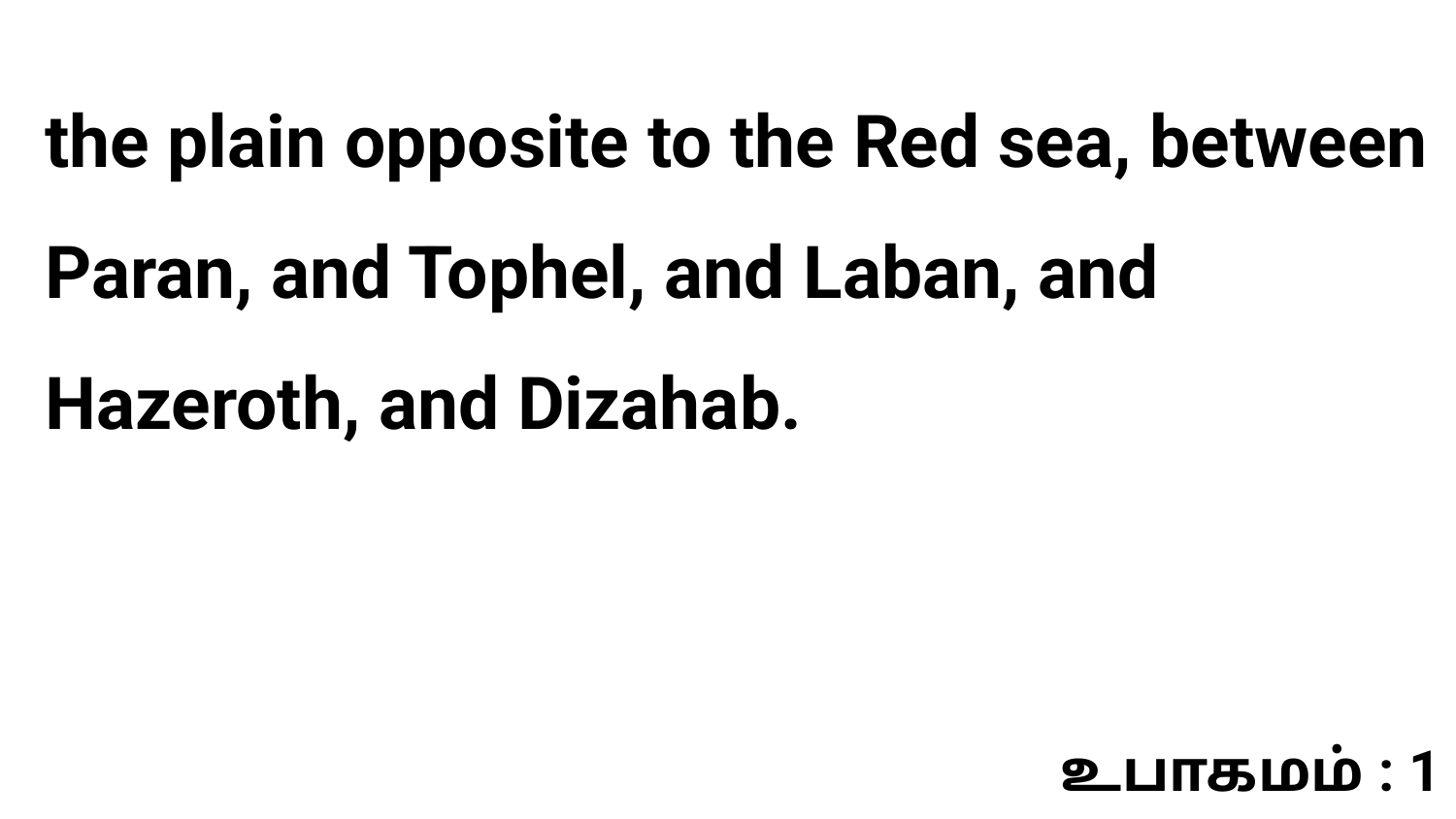

the plain opposite to the Red sea, between Paran, and Tophel, and Laban, and Hazeroth, and Dizahab.
உபாகமம் : 1